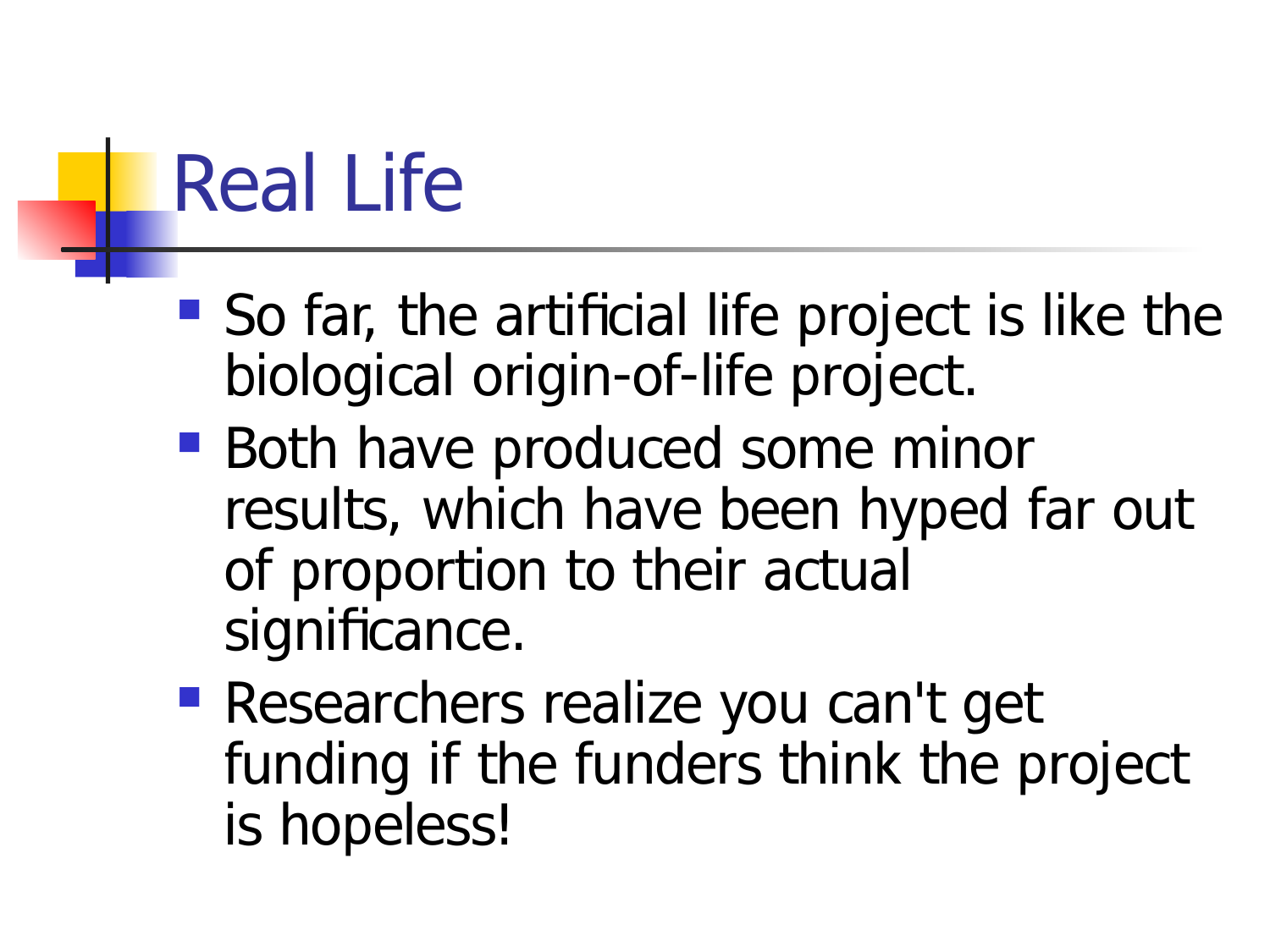

# Real Life
So far, the artificial life project is like the biological origin-of-life project.
Both have produced some minor results, which have been hyped far out of proportion to their actual significance.
Researchers realize you can't get funding if the funders think the project is hopeless!